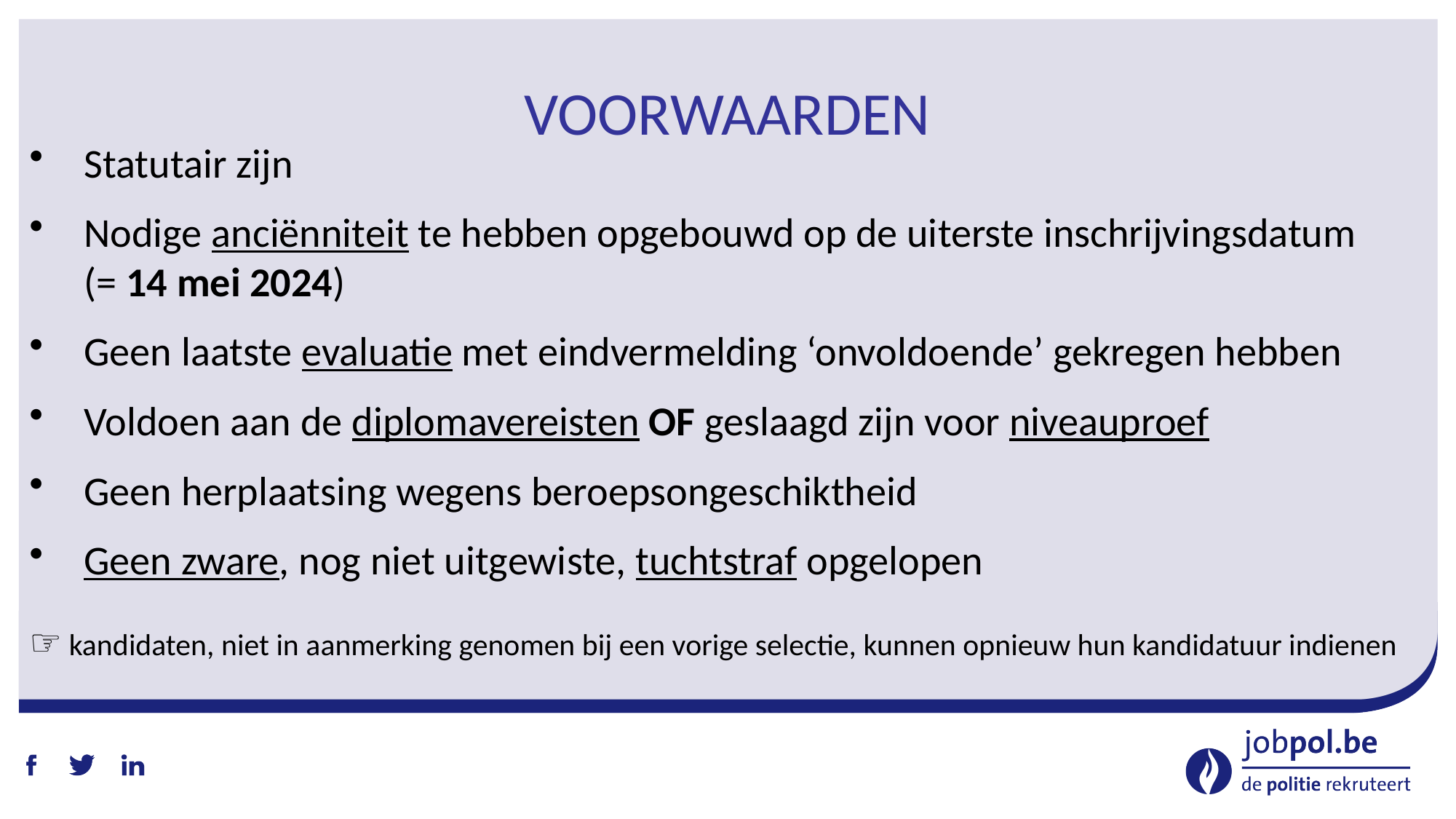

# Voorwaarden
Statutair zijn
Nodige anciënniteit te hebben opgebouwd op de uiterste inschrijvingsdatum
(= 14 mei 2024)
Geen laatste evaluatie met eindvermelding ‘onvoldoende’ gekregen hebben
Voldoen aan de diplomavereisten OF geslaagd zijn voor niveauproef
Geen herplaatsing wegens beroepsongeschiktheid
Geen zware, nog niet uitgewiste, tuchtstraf opgelopen

☞ kandidaten, niet in aanmerking genomen bij een vorige selectie, kunnen opnieuw hun kandidatuur indienen